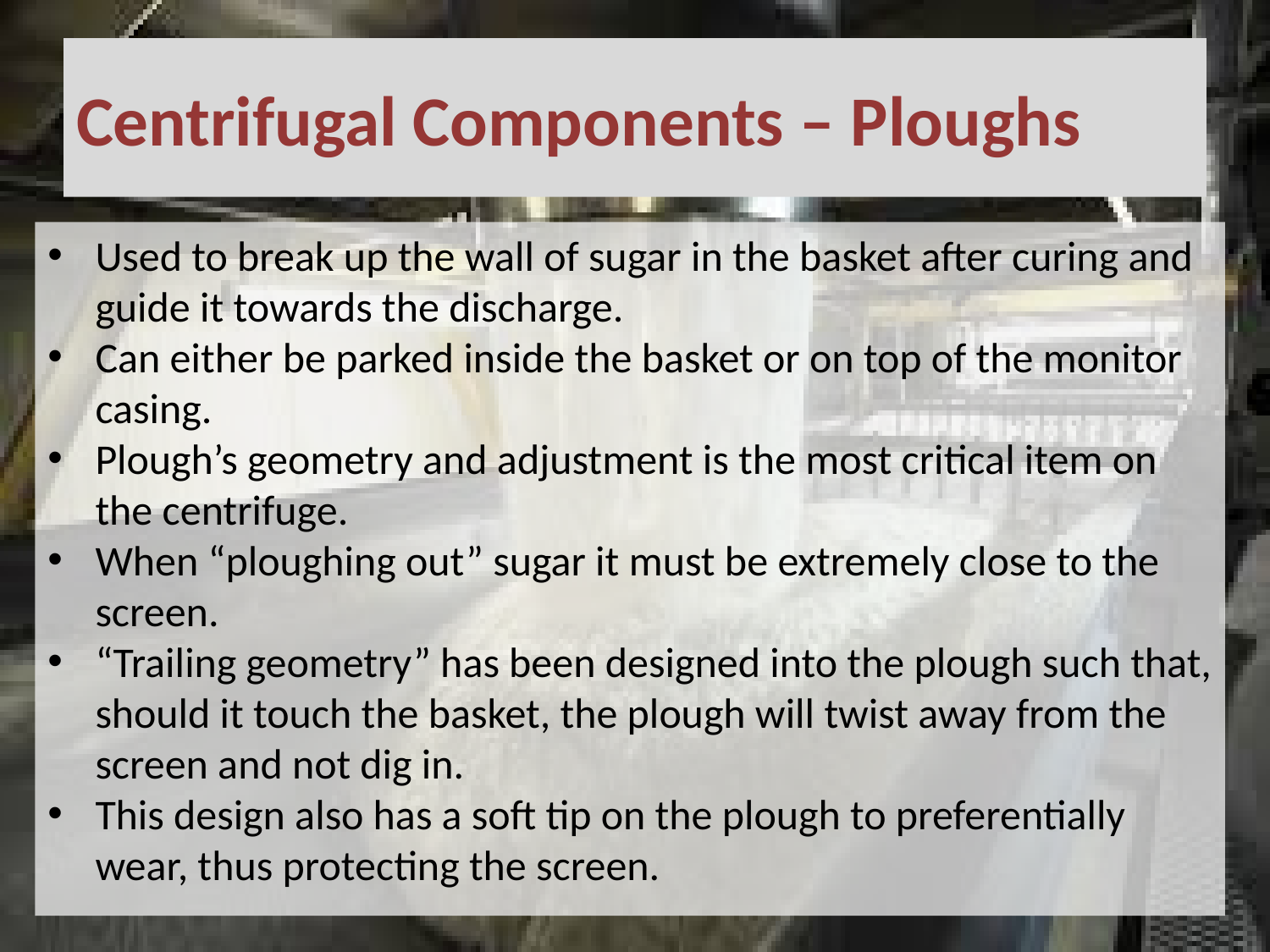

# Centrifugal Components – Ploughs
Used to break up the wall of sugar in the basket after curing and guide it towards the discharge.
Can either be parked inside the basket or on top of the monitor casing.
Plough’s geometry and adjustment is the most critical item on the centrifuge.
When “ploughing out” sugar it must be extremely close to the screen.
“Trailing geometry” has been designed into the plough such that, should it touch the basket, the plough will twist away from the screen and not dig in.
This design also has a soft tip on the plough to preferentially wear, thus protecting the screen.